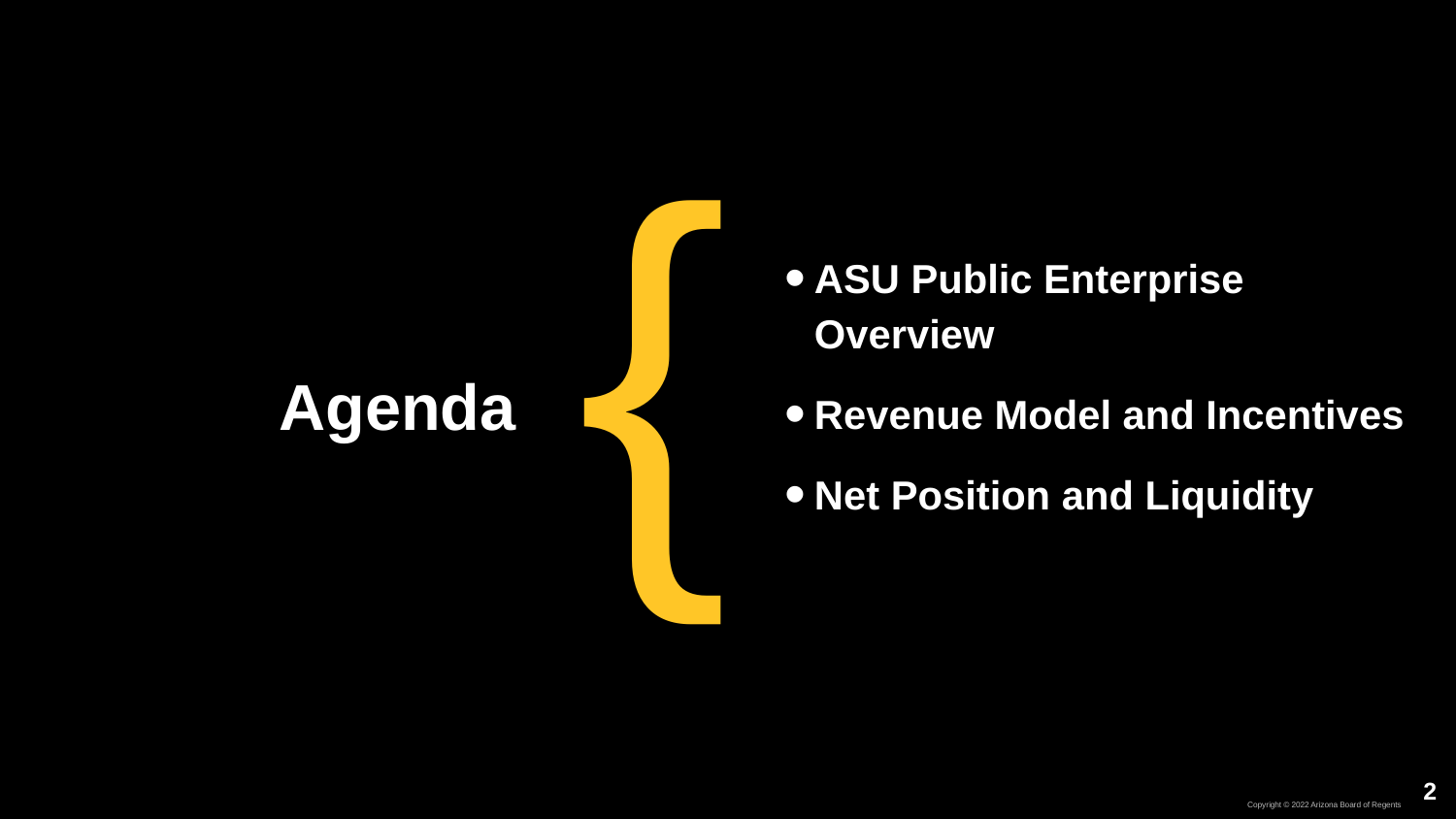

# Agenda
ASU Public Enterprise Overview
Revenue Model and Incentives
Net Position and Liquidity

2